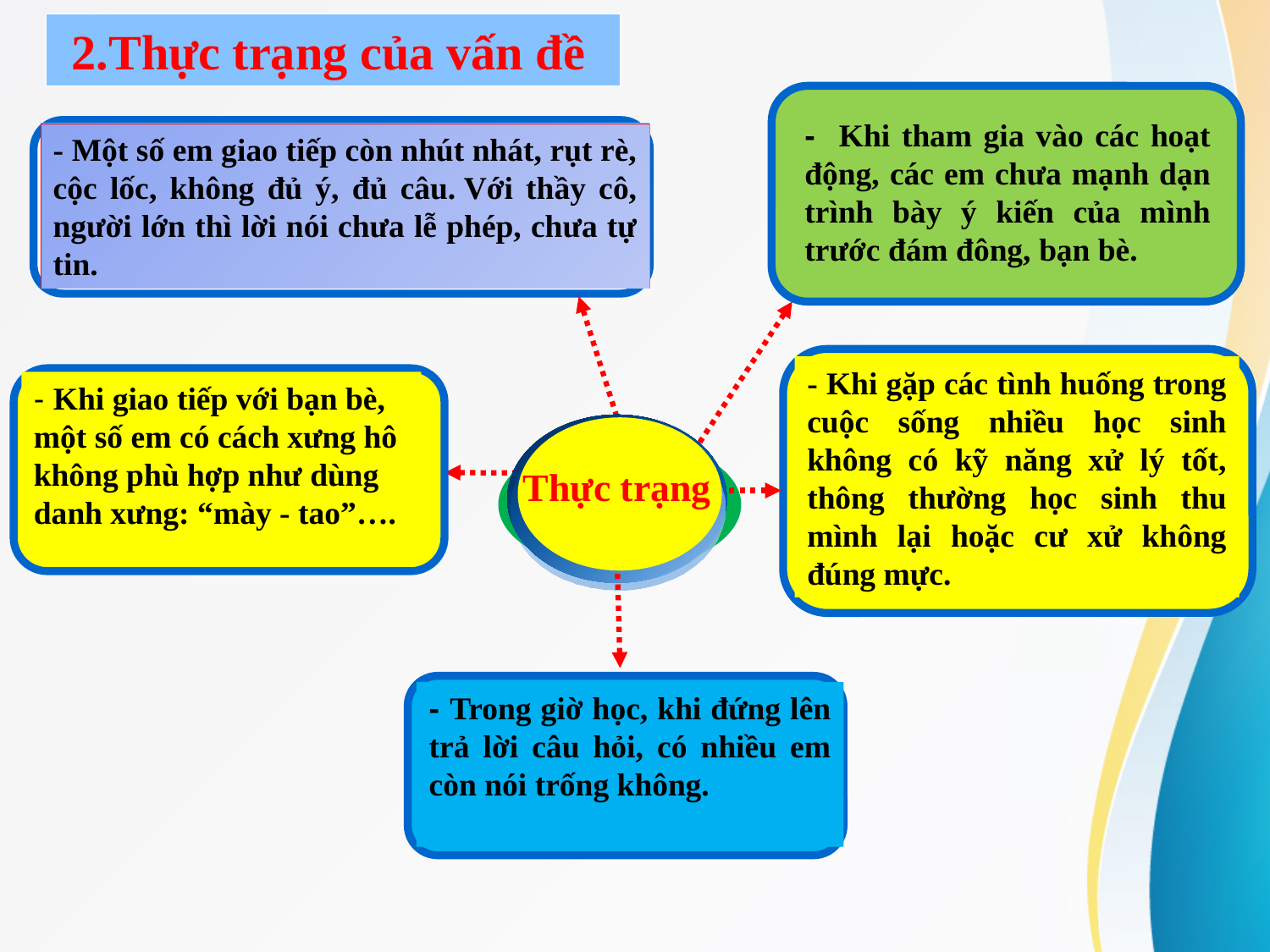

2.Thực trạng của vấn đề

-  Khi tham gia vào các hoạt động, các em chưa mạnh dạn trình bày ý kiến của mình trước đám đông, bạn bè.

- Một số em giao tiếp còn nhút nhát, rụt rè, cộc lốc, không đủ ý, đủ câu. Với thầy cô, người lớn thì lời nói chưa lễ phép, chưa tự tin.
-  Khi gặp các tình huống trong cuộc sống nhiều học sinh không có kỹ năng xử lý tốt, thông thường học sinh thu mình lại hoặc cư xử không đúng mực.
- Khi gặp các tình huống trong cuộc sống nhiều học sinh không có kỹ năng xử lý tốt, thông thường học sinh thu mình lại hoặc cư xử không đúng mực.

- Khi giao tiếp với bạn bè, một số em có cách xưng hô không phù hợp như dùng danh xưng: “mày - tao”….

Thực trạng

- Trong giờ học, khi đứng lên trả lời câu hỏi, có nhiều em còn nói trống không.